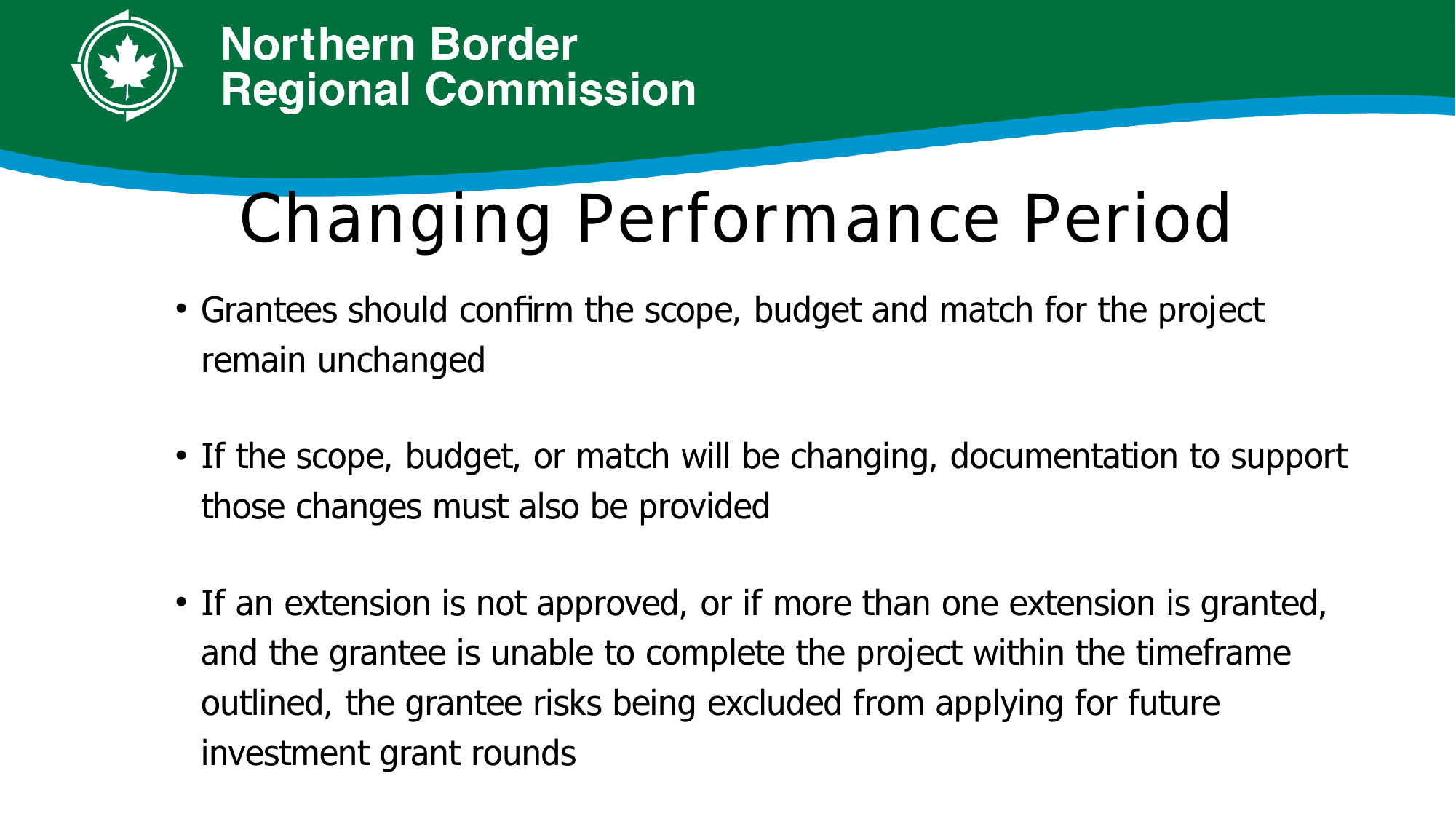

# Changing Performance Period
Grantees should confirm the scope, budget and match for the project remain unchanged

If the scope, budget, or match will be changing, documentation to support those changes must also be provided

If an extension is not approved, or if more than one extension is granted, and the grantee is unable to complete the project within the timeframe outlined, the grantee risks being excluded from applying for future investment grant rounds